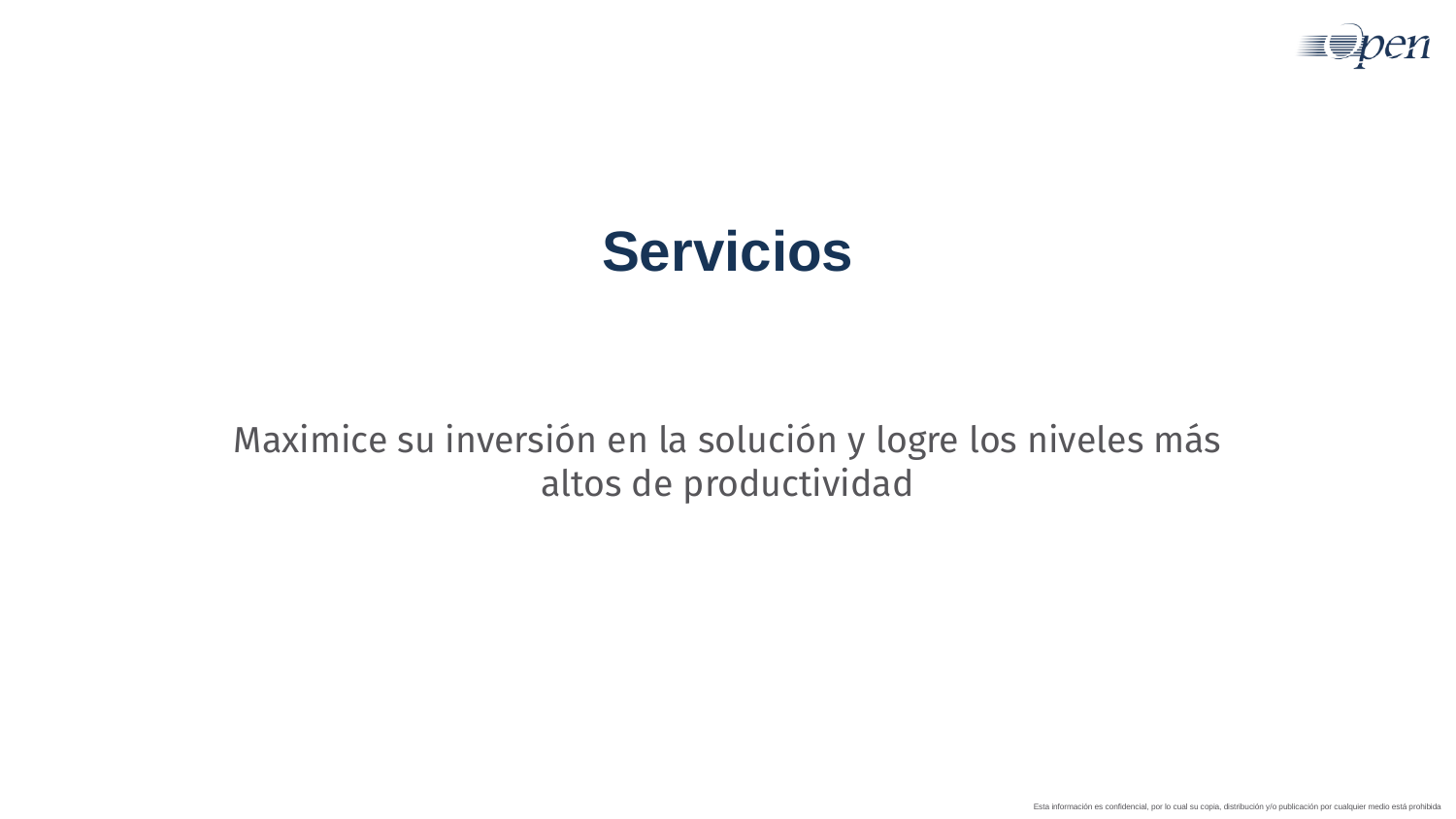

# Servicios
Maximice su inversión en la solución y logre los niveles más altos de productividad